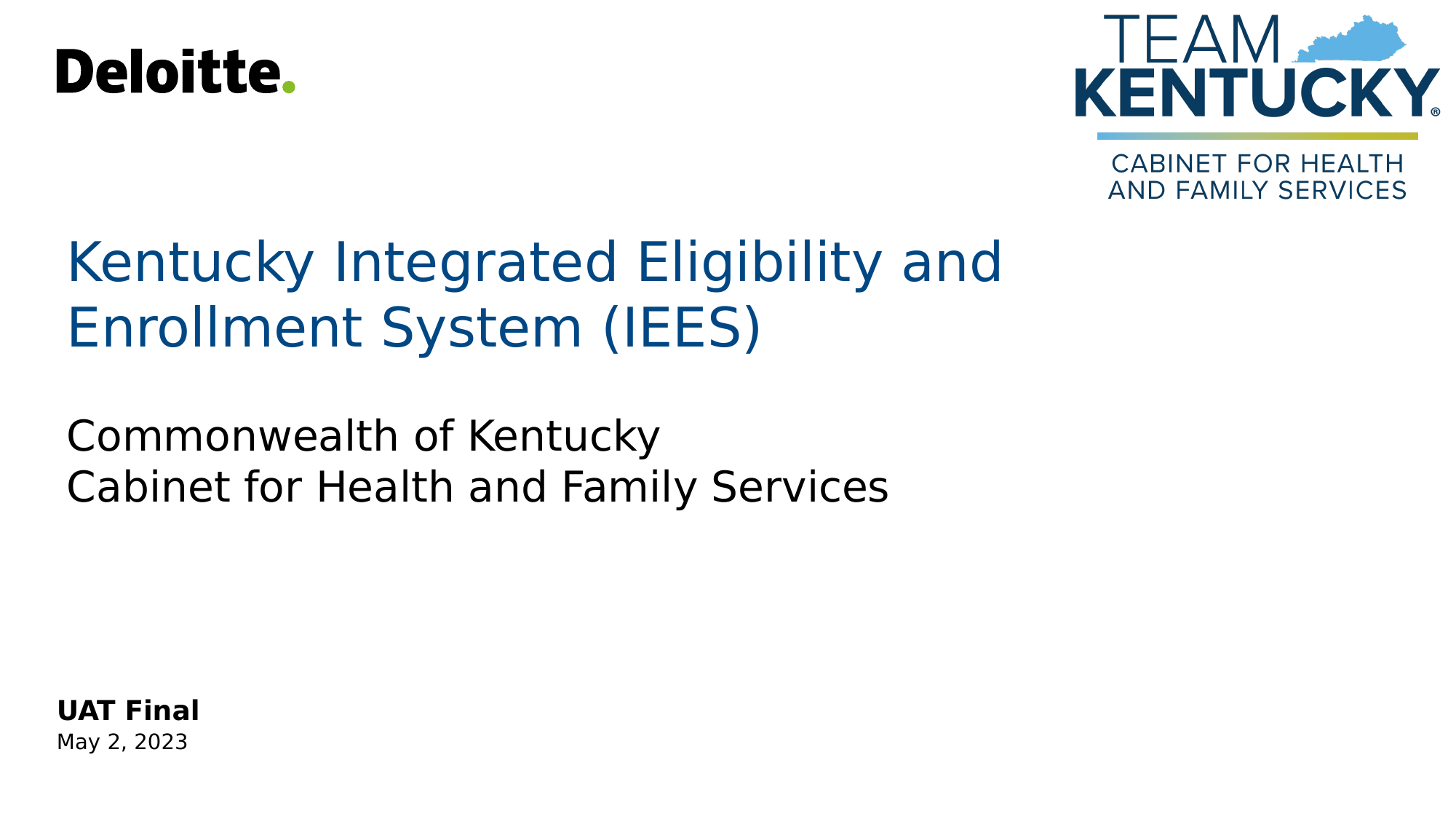

Kentucky Integrated Eligibility and Enrollment System (IEES)

Commonwealth of Kentucky
Cabinet for Health and Family Services
UAT Final

May 2, 2023